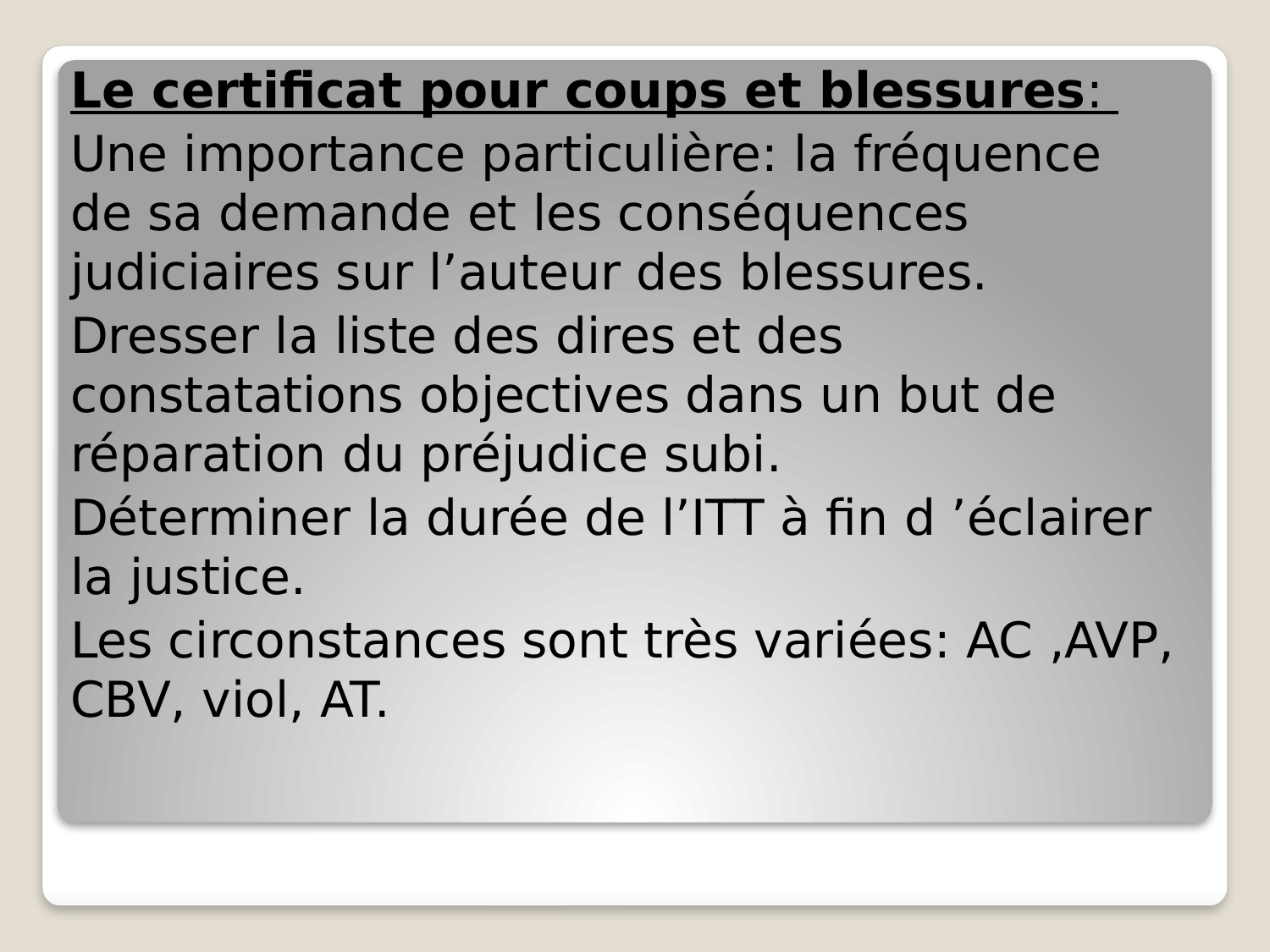

Le certificat pour coups et blessures:
Une importance particulière: la fréquence de sa demande et les conséquences judiciaires sur l’auteur des blessures.
Dresser la liste des dires et des constatations objectives dans un but de réparation du préjudice subi.
Déterminer la durée de l’ITT à fin d ’éclairer la justice.
Les circonstances sont très variées: AC ,AVP, CBV, viol, AT.